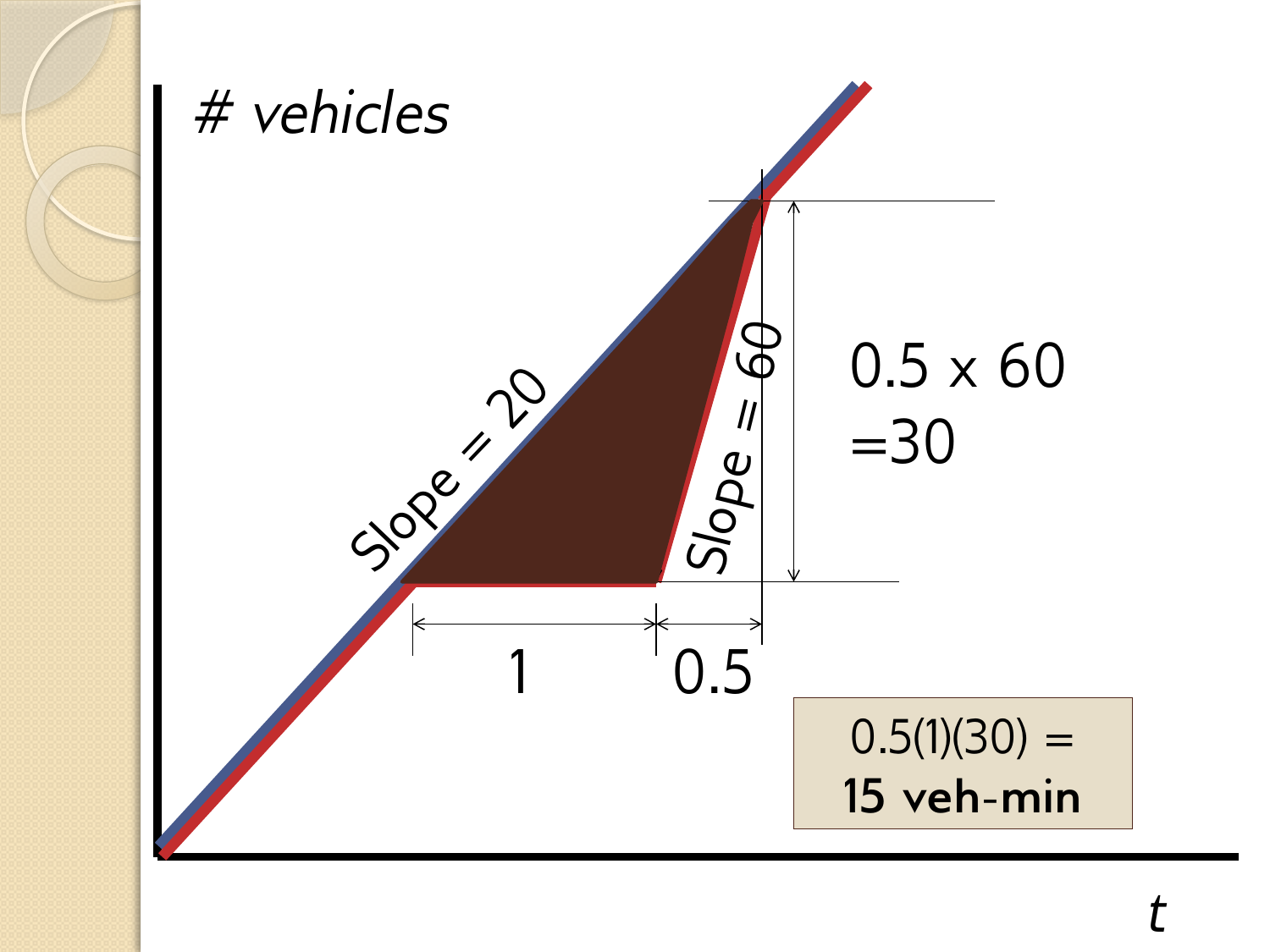

Slope = 60
# vehicles
Slope = 20

0.5 x 60
=30
20
1
0.5
0.5(1)(30) =
15 veh-min
t